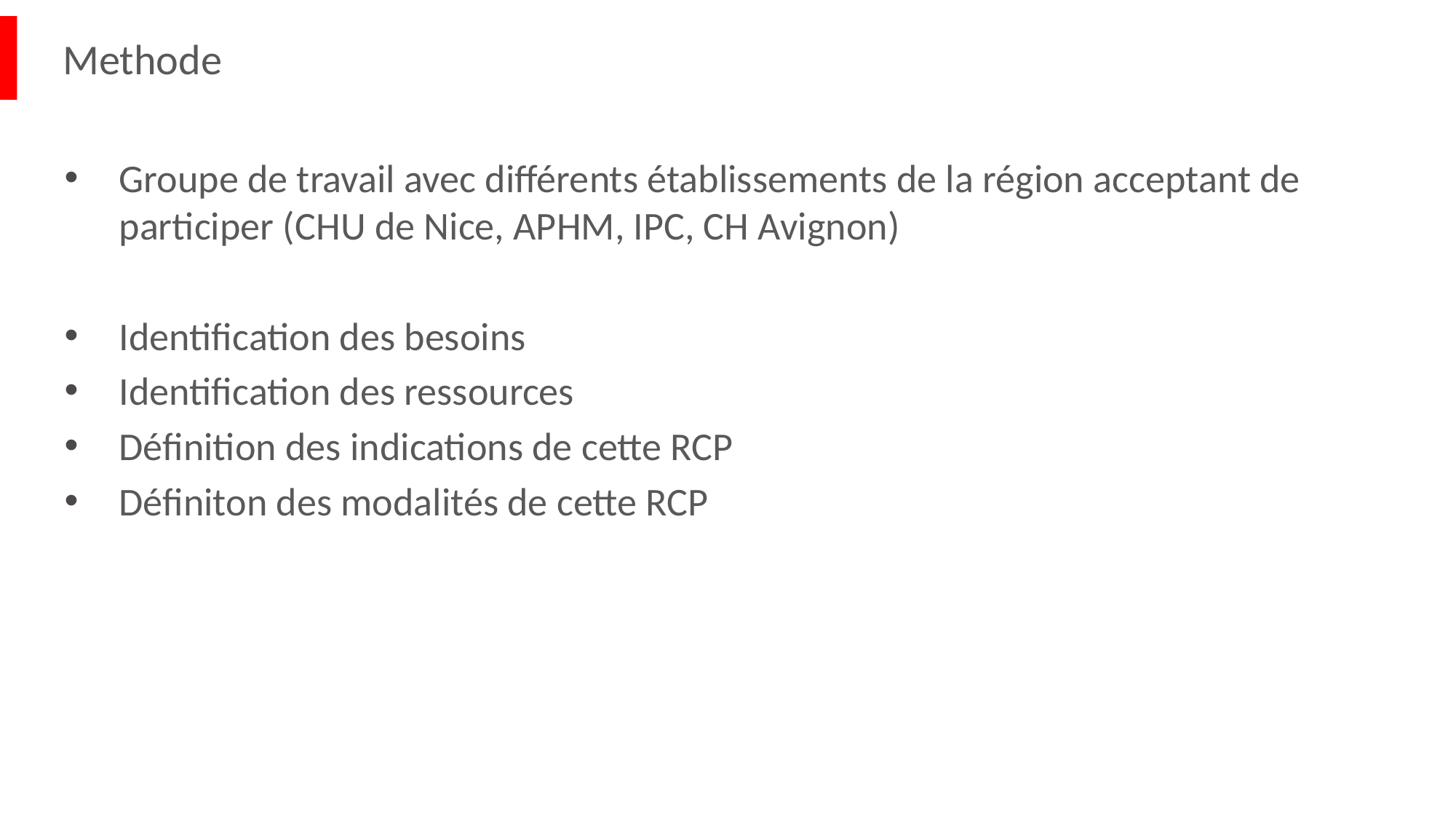

# Methode
Groupe de travail avec différents établissements de la région acceptant de participer (CHU de Nice, APHM, IPC, CH Avignon)

Identification des besoins
Identification des ressources
Définition des indications de cette RCP
Définiton des modalités de cette RCP